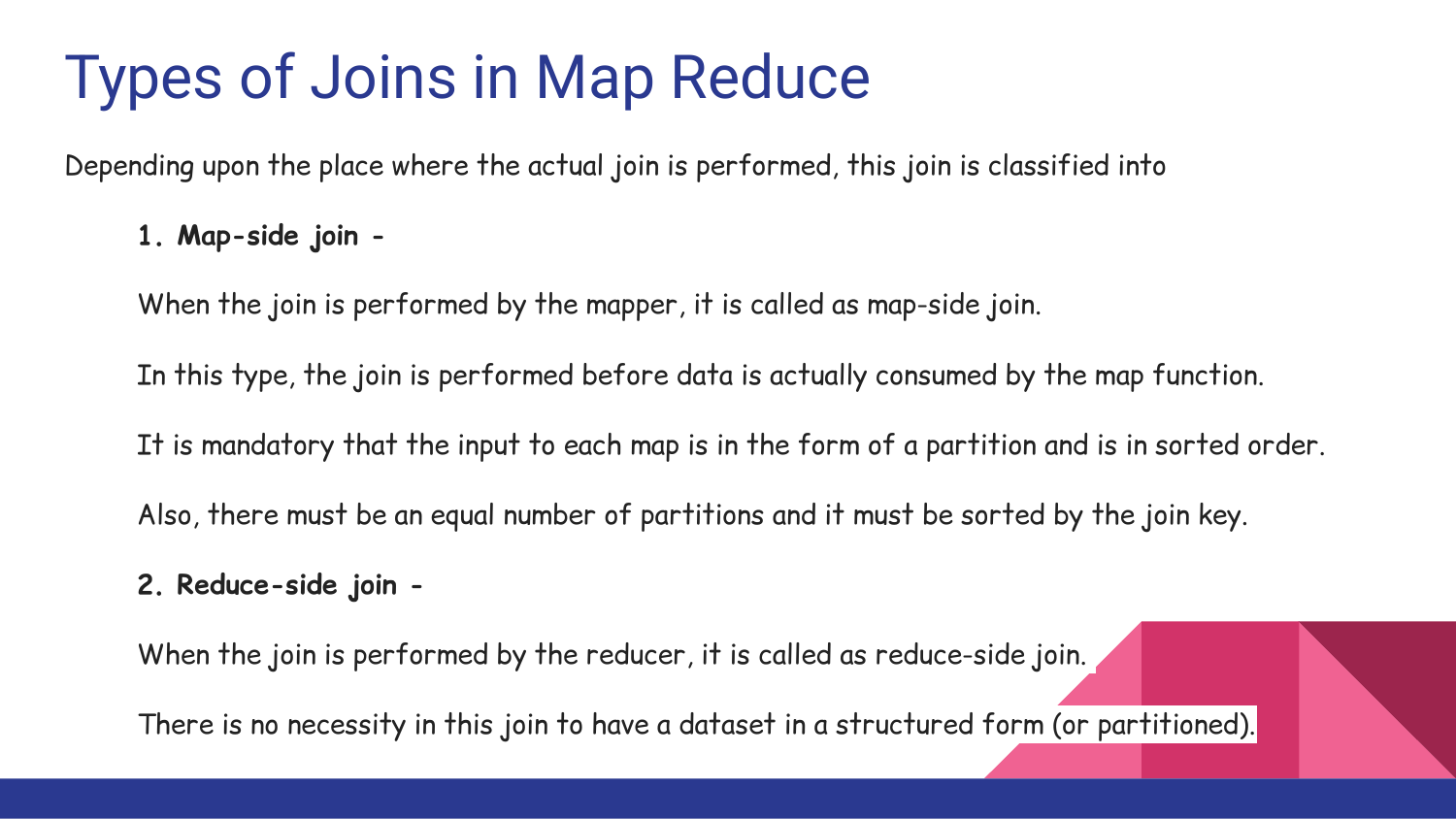

# Types of Joins in Map Reduce
Depending upon the place where the actual join is performed, this join is classified into
1. Map-side join -
When the join is performed by the mapper, it is called as map-side join.
In this type, the join is performed before data is actually consumed by the map function.
It is mandatory that the input to each map is in the form of a partition and is in sorted order.
Also, there must be an equal number of partitions and it must be sorted by the join key.
2. Reduce-side join -
When the join is performed by the reducer, it is called as reduce-side join.
There is no necessity in this join to have a dataset in a structured form (or partitioned).